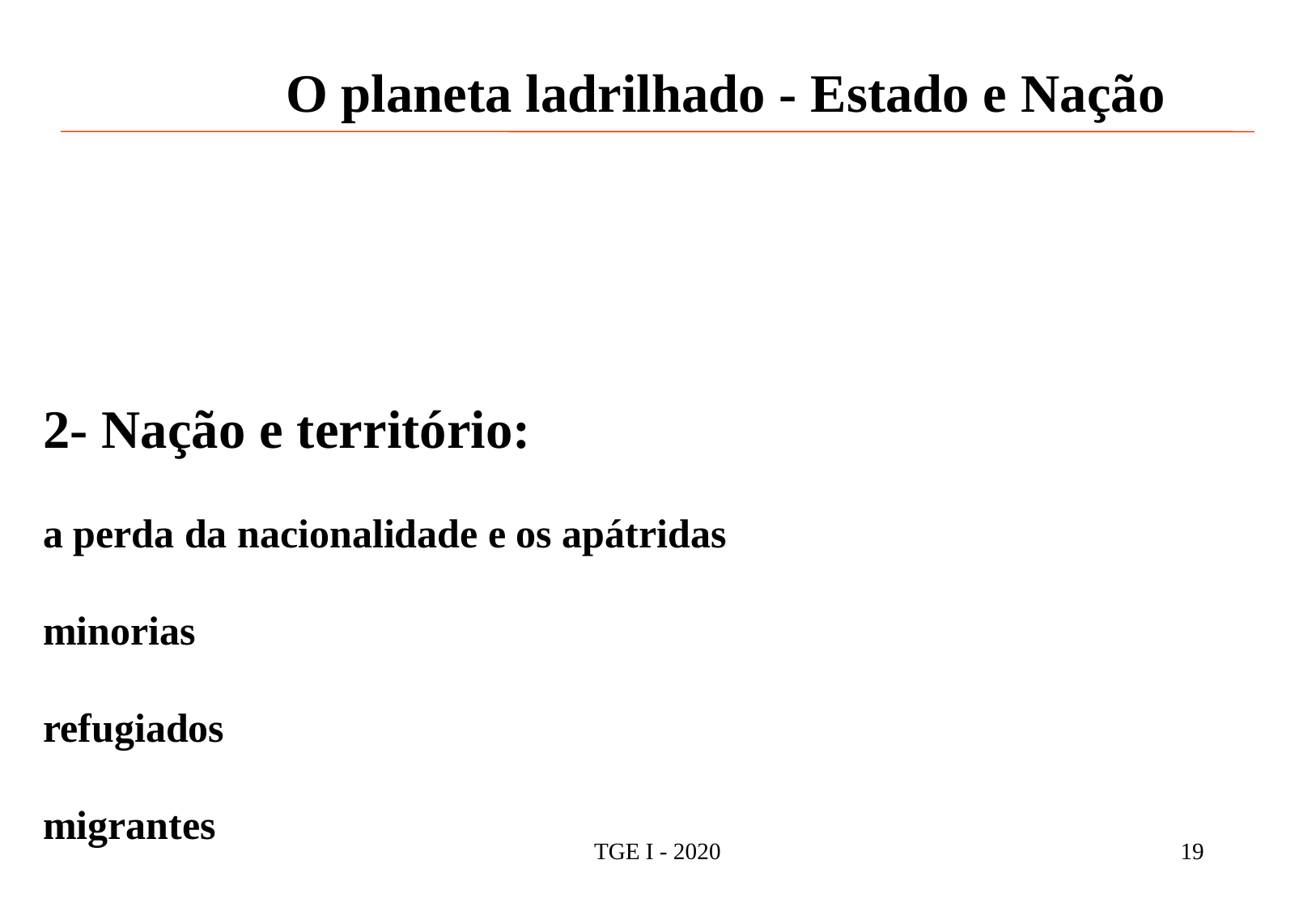

O planeta ladrilhado - Estado e Nação

2- Nação e território:

a perda da nacionalidade e os apátridas

minorias

refugiados

migrantes
TGE I - 2020
19